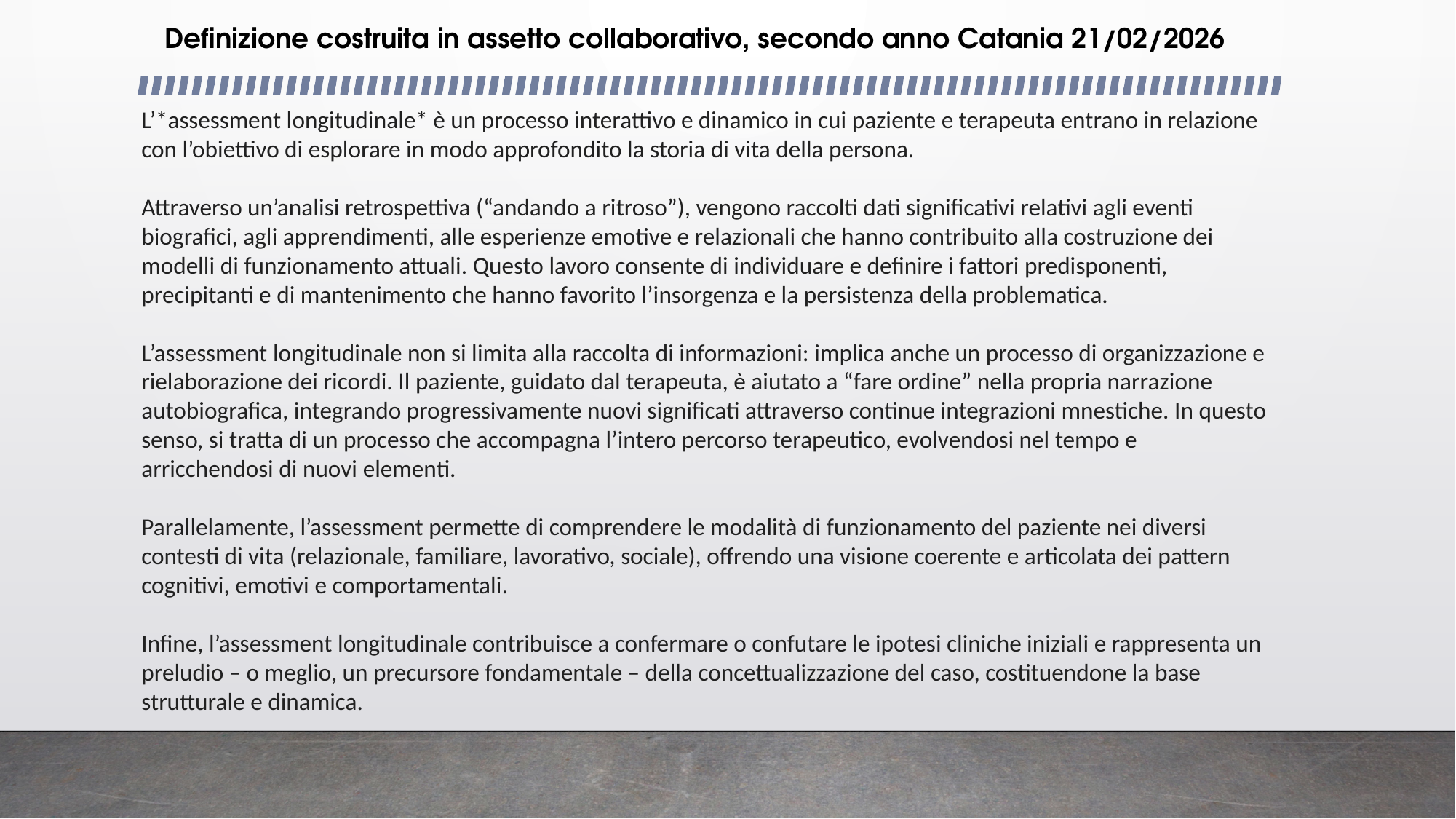

Definizione costruita in assetto collaborativo, secondo anno Catania 21/02/2026
L’*assessment longitudinale* è un processo interattivo e dinamico in cui paziente e terapeuta entrano in relazione con l’obiettivo di esplorare in modo approfondito la storia di vita della persona.
Attraverso un’analisi retrospettiva (“andando a ritroso”), vengono raccolti dati significativi relativi agli eventi biografici, agli apprendimenti, alle esperienze emotive e relazionali che hanno contribuito alla costruzione dei modelli di funzionamento attuali. Questo lavoro consente di individuare e definire i fattori predisponenti, precipitanti e di mantenimento che hanno favorito l’insorgenza e la persistenza della problematica.
L’assessment longitudinale non si limita alla raccolta di informazioni: implica anche un processo di organizzazione e rielaborazione dei ricordi. Il paziente, guidato dal terapeuta, è aiutato a “fare ordine” nella propria narrazione autobiografica, integrando progressivamente nuovi significati attraverso continue integrazioni mnestiche. In questo senso, si tratta di un processo che accompagna l’intero percorso terapeutico, evolvendosi nel tempo e arricchendosi di nuovi elementi.
Parallelamente, l’assessment permette di comprendere le modalità di funzionamento del paziente nei diversi contesti di vita (relazionale, familiare, lavorativo, sociale), offrendo una visione coerente e articolata dei pattern cognitivi, emotivi e comportamentali.
Infine, l’assessment longitudinale contribuisce a confermare o confutare le ipotesi cliniche iniziali e rappresenta un preludio – o meglio, un precursore fondamentale – della concettualizzazione del caso, costituendone la base strutturale e dinamica.